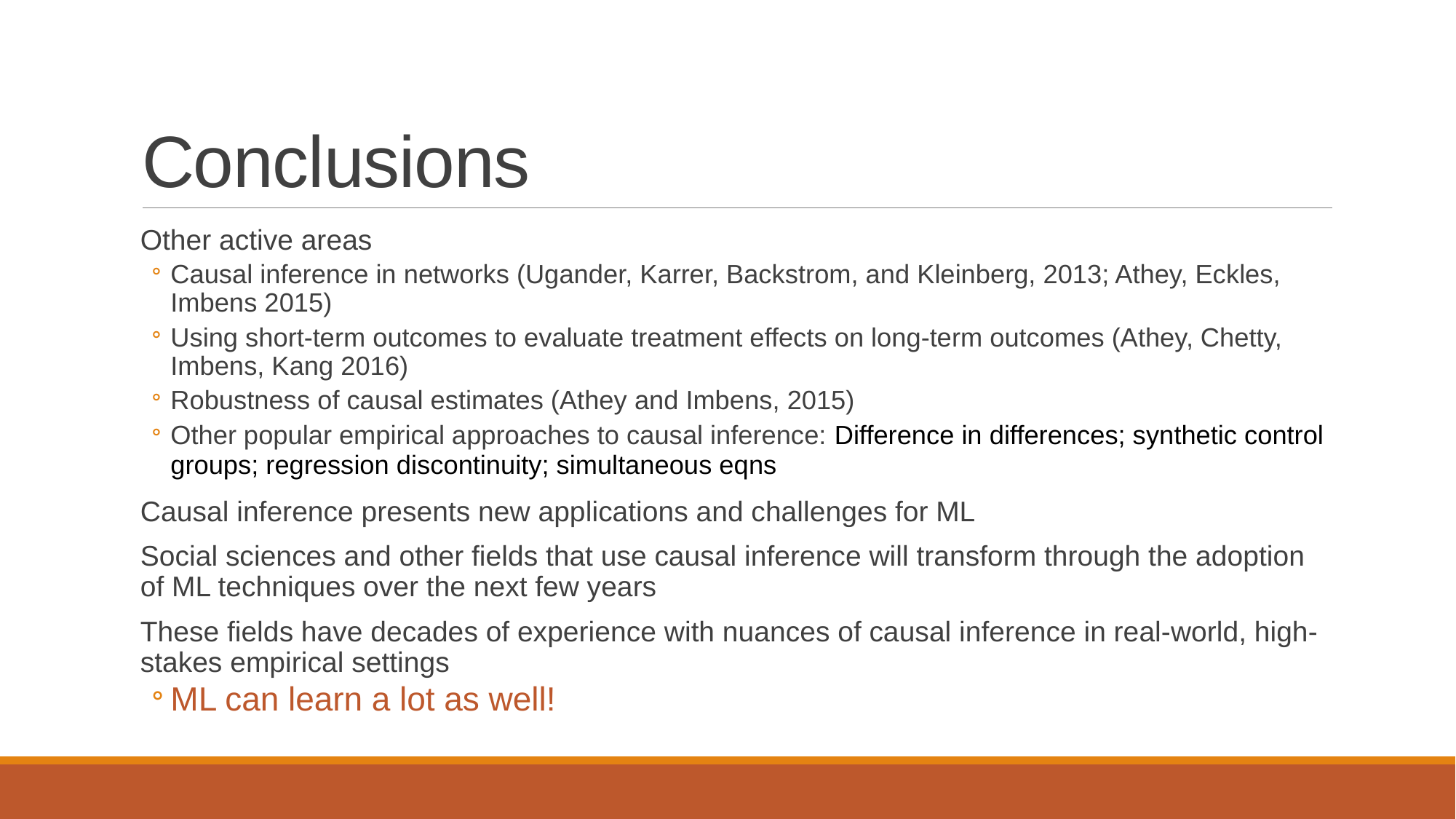

# Conclusions
Other active areas
Causal inference in networks (Ugander, Karrer, Backstrom, and Kleinberg, 2013; Athey, Eckles, Imbens 2015)
Using short-term outcomes to evaluate treatment effects on long-term outcomes (Athey, Chetty, Imbens, Kang 2016)
Robustness of causal estimates (Athey and Imbens, 2015)
Other popular empirical approaches to causal inference: Difference in differences; synthetic control groups; regression discontinuity; simultaneous eqns
Causal inference presents new applications and challenges for ML
Social sciences and other fields that use causal inference will transform through the adoption of ML techniques over the next few years
These fields have decades of experience with nuances of causal inference in real-world, high-stakes empirical settings
ML can learn a lot as well!